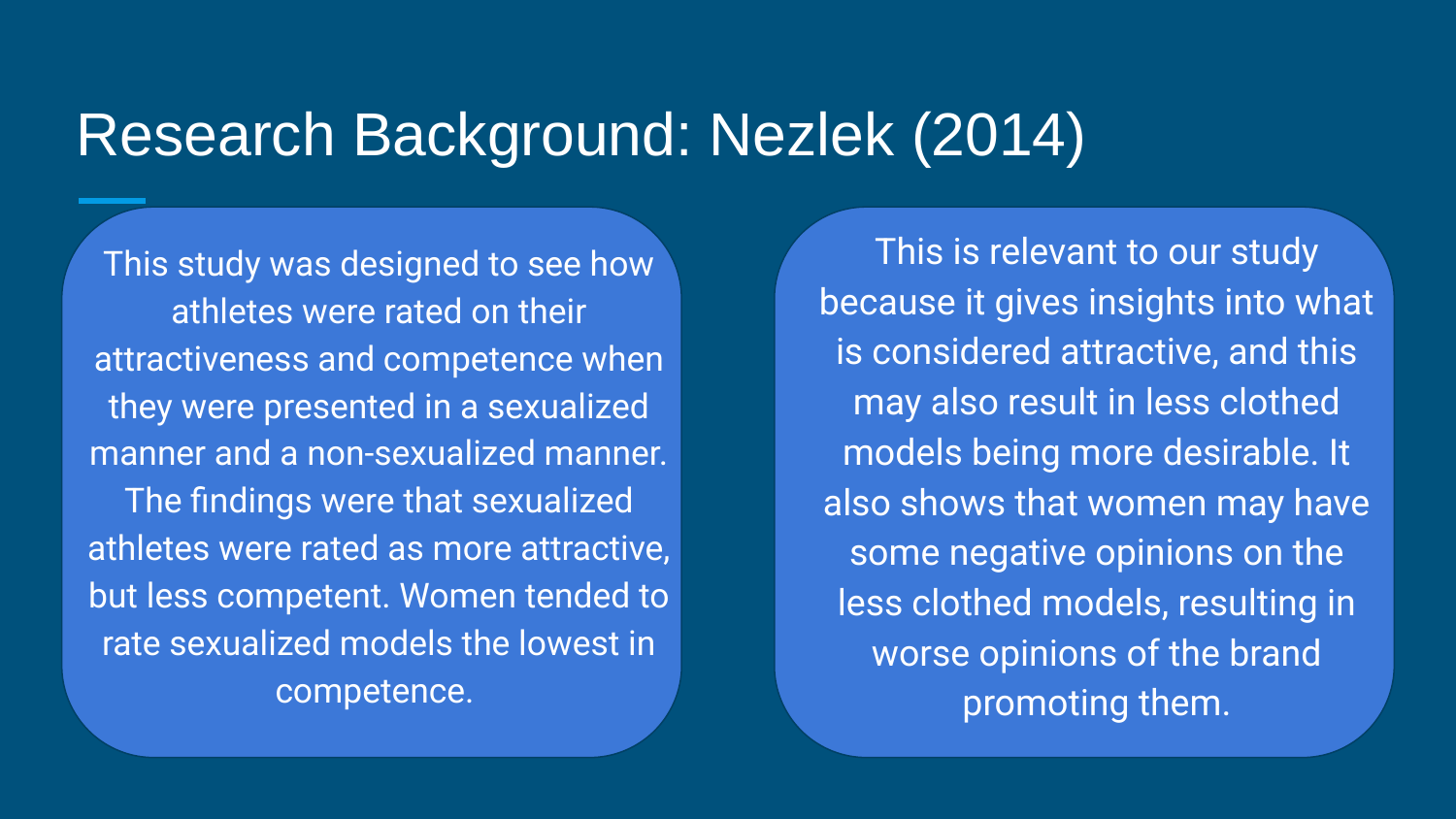

# Research Background: Nezlek (2014)

This is relevant to our study because it gives insights into what is considered attractive, and this may also result in less clothed models being more desirable. It also shows that women may have some negative opinions on the less clothed models, resulting in worse opinions of the brand promoting them.

This study was designed to see how athletes were rated on their attractiveness and competence when they were presented in a sexualized manner and a non-sexualized manner. The findings were that sexualized athletes were rated as more attractive, but less competent. Women tended to rate sexualized models the lowest in competence.